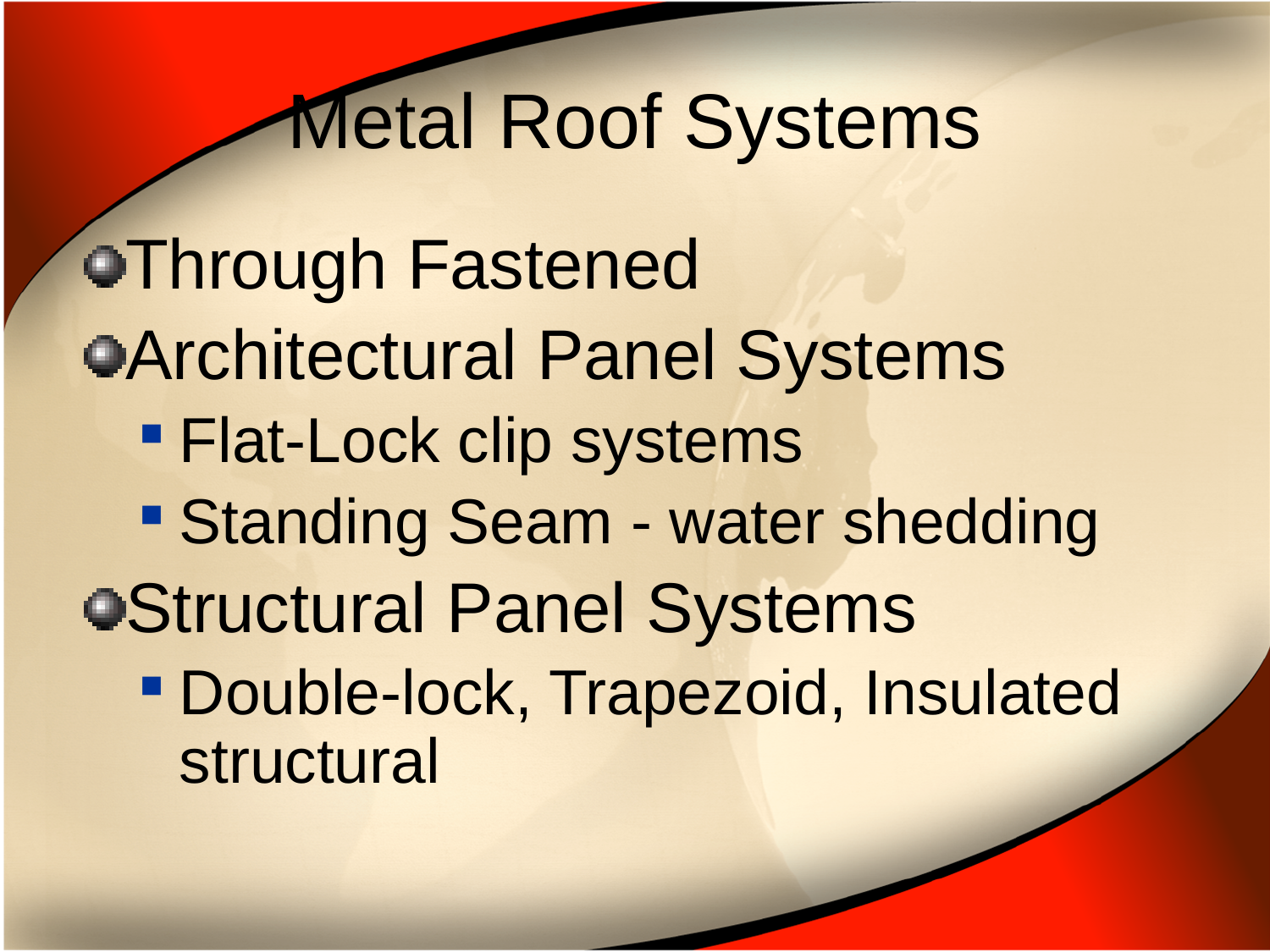

# Metal Roof Systems
Through Fastened
Architectural Panel Systems
Flat-Lock clip systems
Standing Seam - water shedding
Structural Panel Systems
Double-lock, Trapezoid, Insulated structural